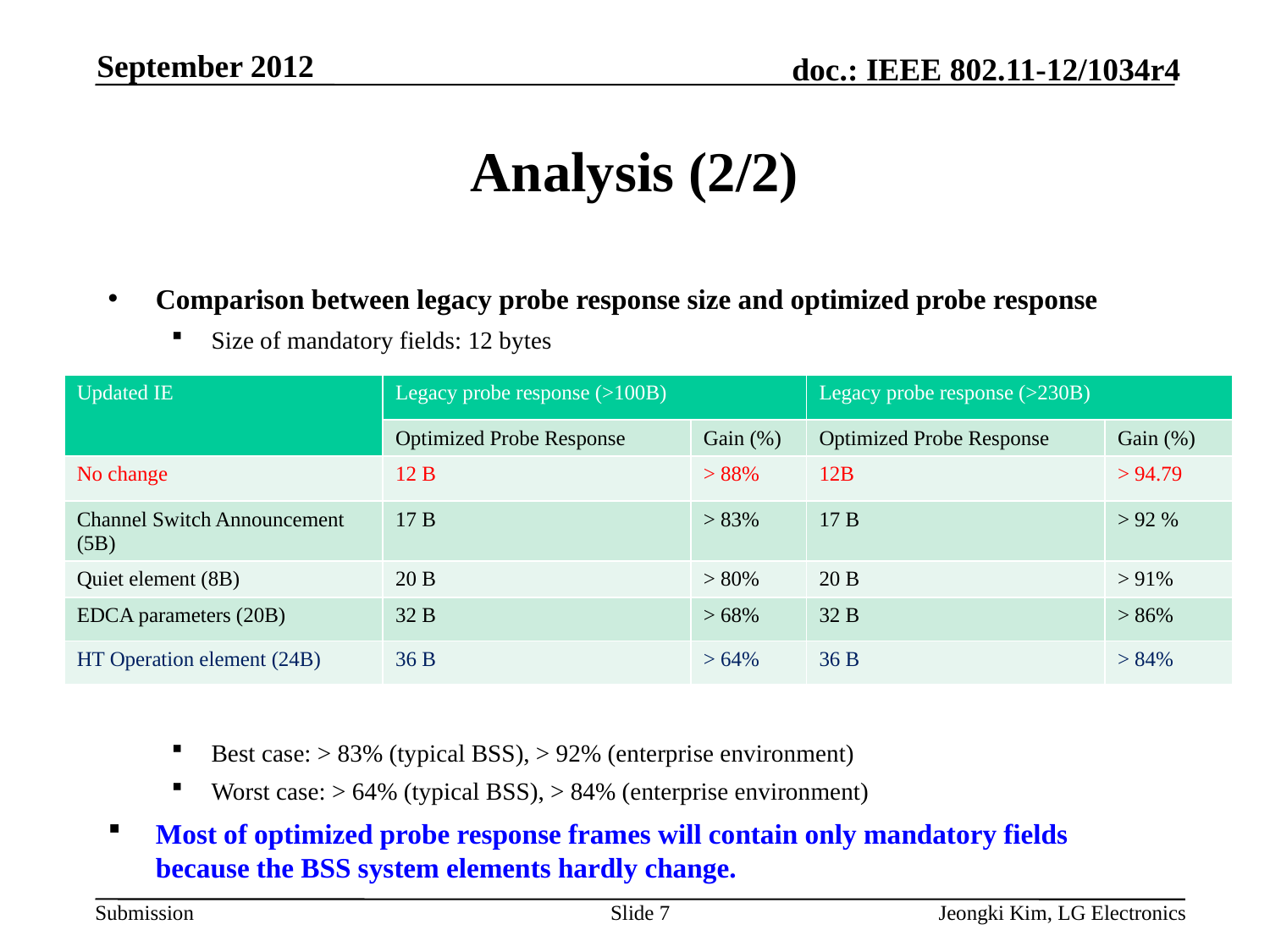

September 2012
# Analysis (2/2)
Comparison between legacy probe response size and optimized probe response
Size of mandatory fields: 12 bytes

Best case: > 83% (typical BSS), > 92% (enterprise environment)
Worst case: > 64% (typical BSS), > 84% (enterprise environment)
Most of optimized probe response frames will contain only mandatory fields because the BSS system elements hardly change.

| Updated IE | Legacy probe response (>100B) |  | Legacy probe response (>230B) |  |
| --- | --- | --- | --- | --- |
|  | Optimized Probe Response | Gain (%) | Optimized Probe Response | Gain (%) |
| No change | 12 B | > 88% | 12B | > 94.79 |
| Channel Switch Announcement (5B) | 17 B | > 83% | 17 B | > 92 % |
| Quiet element (8B) | 20 B | > 80% | 20 B | > 91% |
| EDCA parameters (20B) | 32 B | > 68% | 32 B | > 86% |
| HT Operation element (24B) | 36 B | > 64% | 36 B | > 84% |
Slide 7
Jeongki Kim, LG Electronics